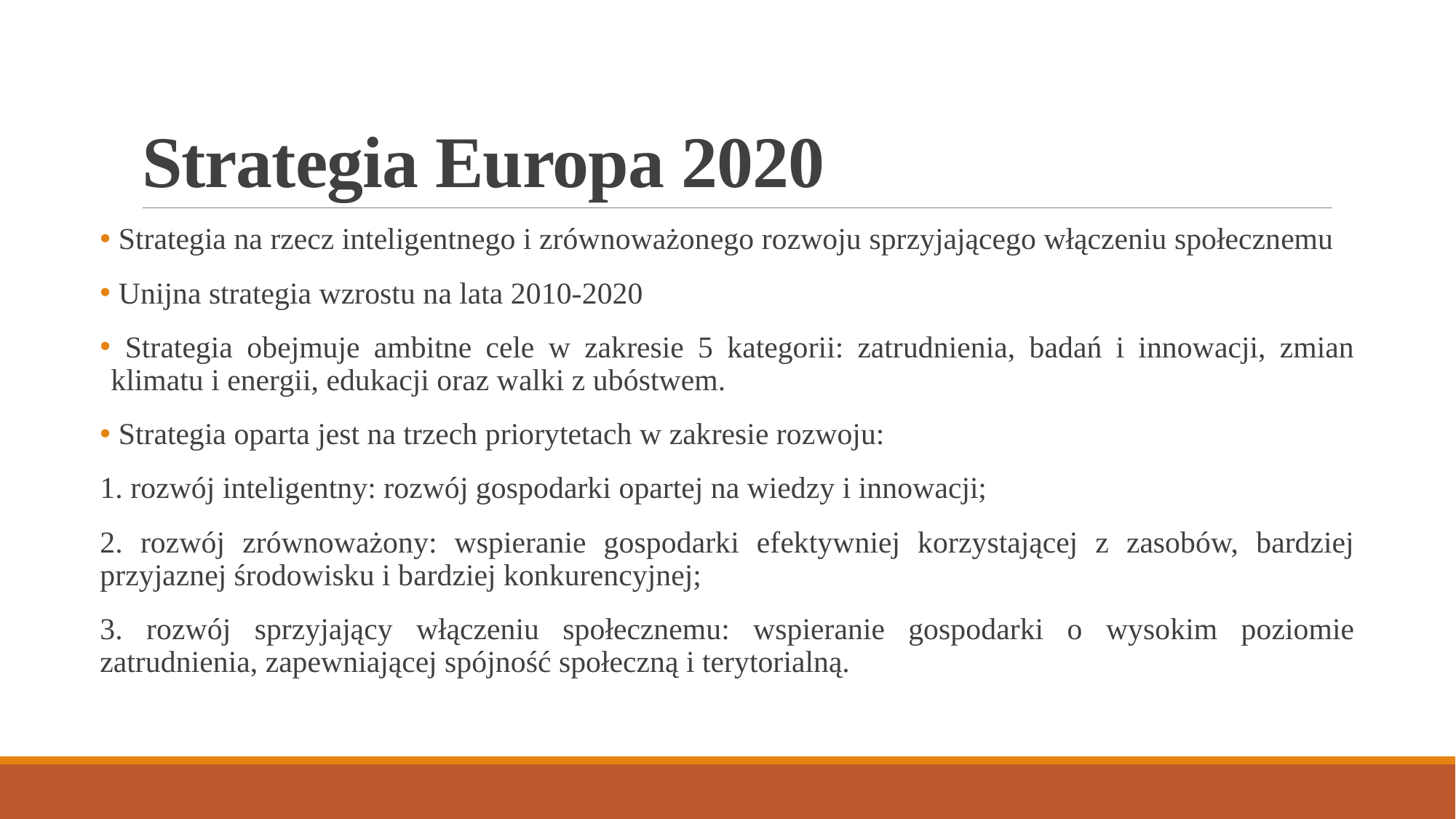

# Strategia Europa 2020
 Strategia na rzecz inteligentnego i zrównoważonego rozwoju sprzyjającego włączeniu społecznemu
 Unijna strategia wzrostu na lata 2010-2020
 Strategia obejmuje ambitne cele w zakresie 5 kategorii: zatrudnienia, badań i innowacji, zmian klimatu i energii, edukacji oraz walki z ubóstwem.
 Strategia oparta jest na trzech priorytetach w zakresie rozwoju:
1. rozwój inteligentny: rozwój gospodarki opartej na wiedzy i innowacji;
2. rozwój zrównoważony: wspieranie gospodarki efektywniej korzystającej z zasobów, bardziej przyjaznej środowisku i bardziej konkurencyjnej;
3. rozwój sprzyjający włączeniu społecznemu: wspieranie gospodarki o wysokim poziomie zatrudnienia, zapewniającej spójność społeczną i terytorialną.